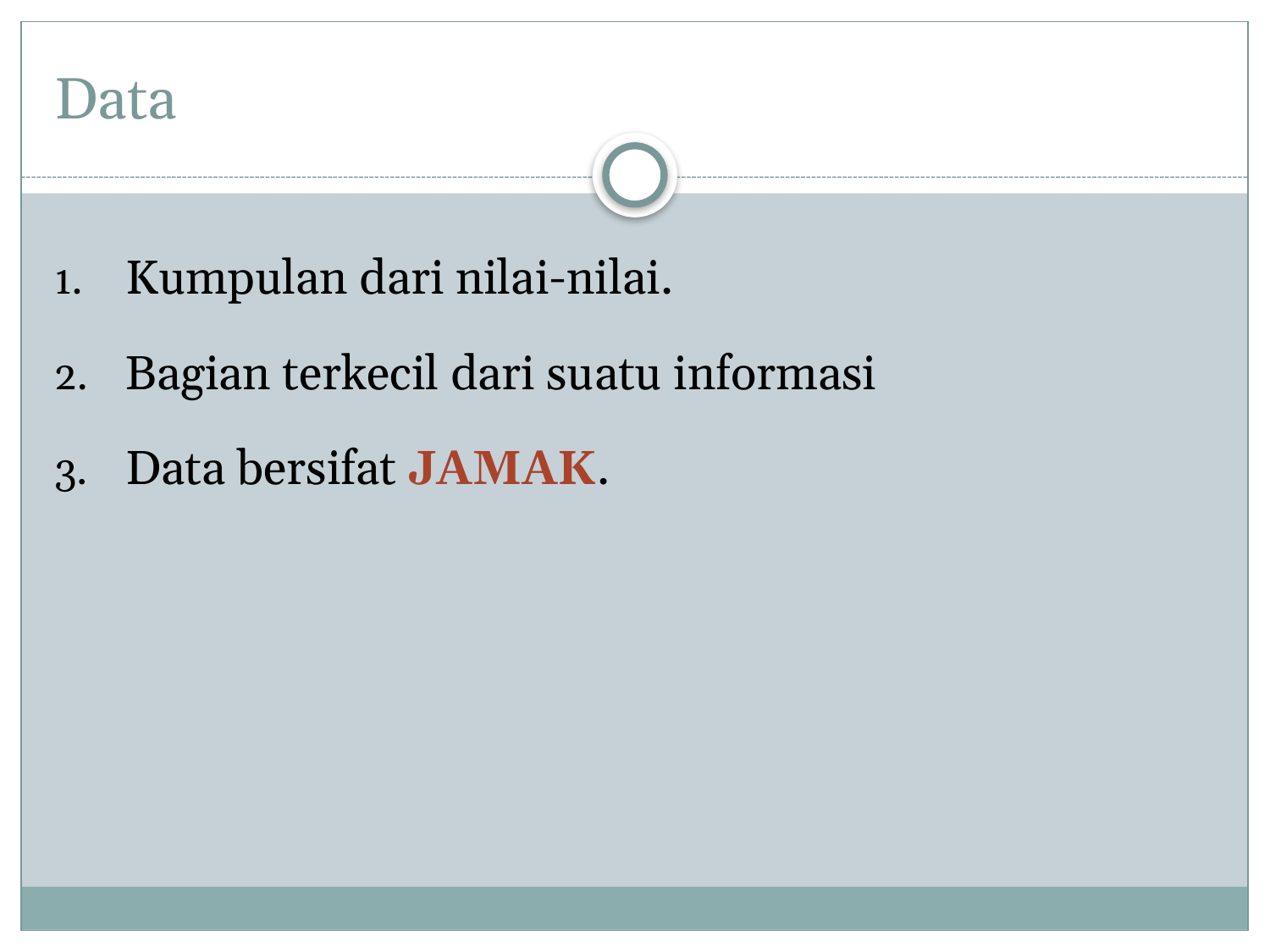

# Data
Kumpulan dari nilai-nilai.
Bagian terkecil dari suatu informasi
Data bersifat JAMAK.